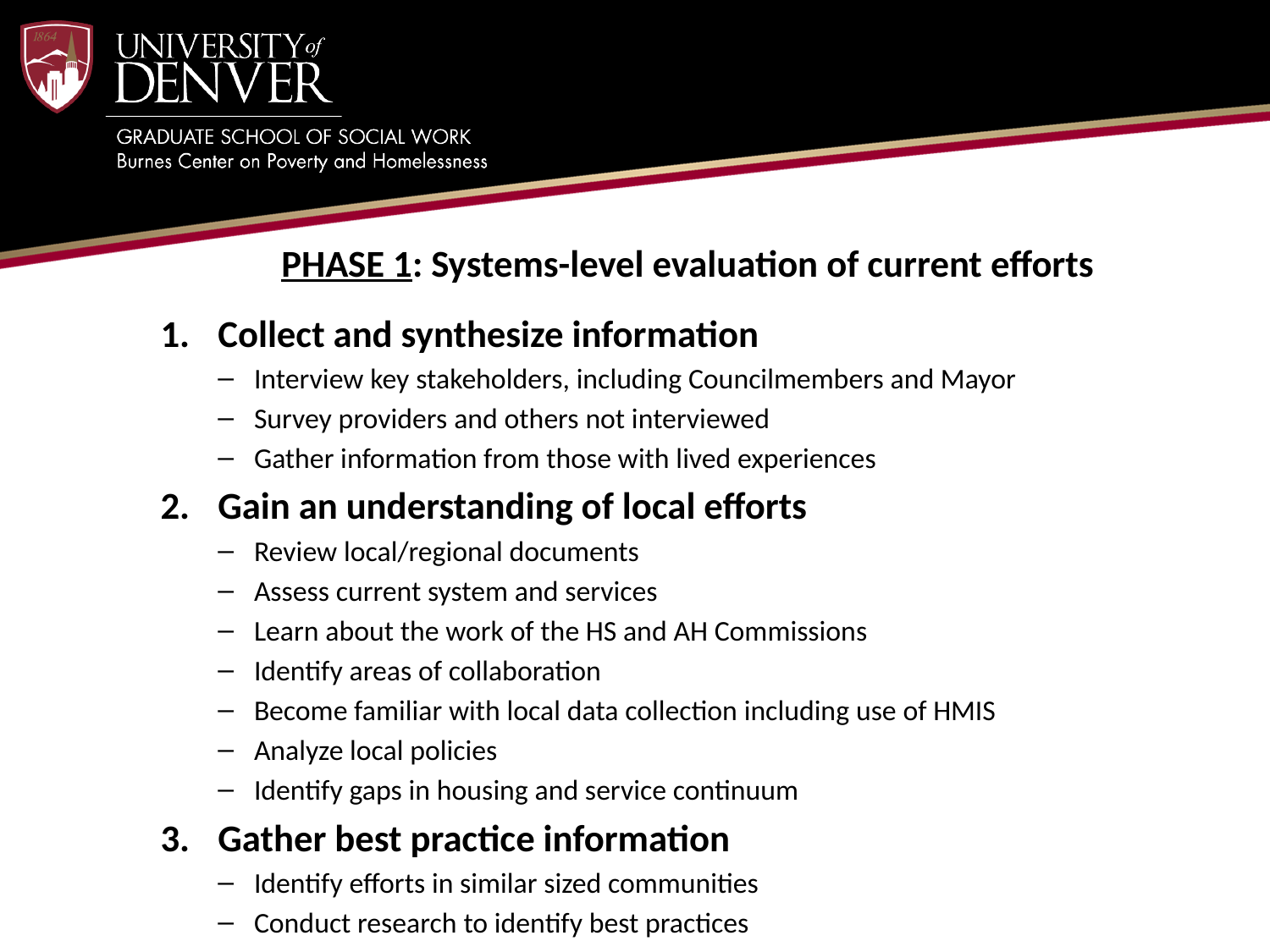

PHASE 1: Systems-level evaluation of current efforts

Collect and synthesize information
Interview key stakeholders, including Councilmembers and Mayor
Survey providers and others not interviewed
Gather information from those with lived experiences
Gain an understanding of local efforts
Review local/regional documents
Assess current system and services
Learn about the work of the HS and AH Commissions
Identify areas of collaboration
Become familiar with local data collection including use of HMIS
Analyze local policies
Identify gaps in housing and service continuum
Gather best practice information
Identify efforts in similar sized communities
Conduct research to identify best practices